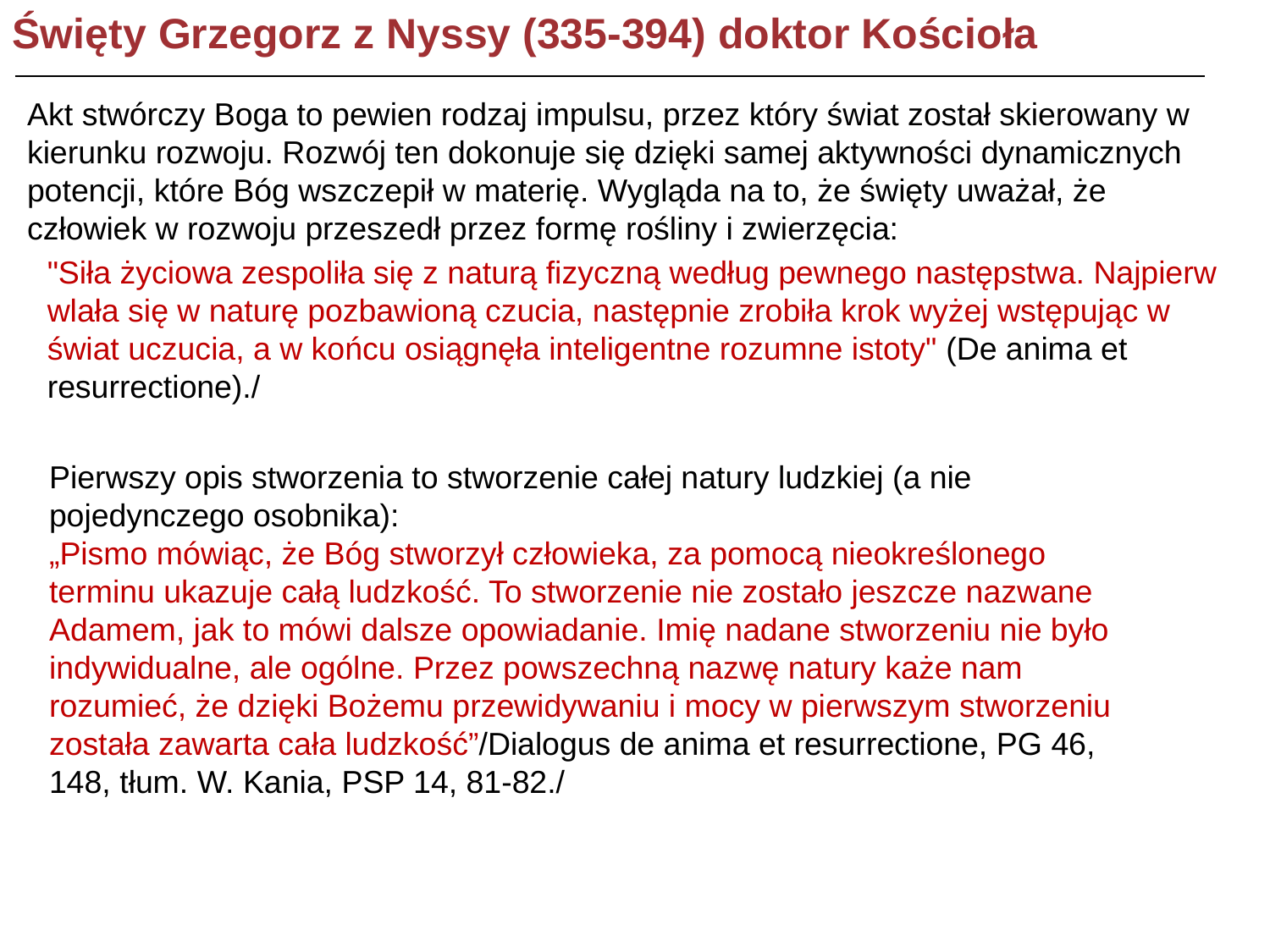

Święty Grzegorz z Nyssy (335-394) doktor Kościoła
Akt stwórczy Boga to pewien rodzaj impulsu, przez który świat został skierowany w kierunku rozwoju. Rozwój ten dokonuje się dzięki samej aktywności dynamicznych potencji, które Bóg wszczepił w materię. Wygląda na to, że święty uważał, że człowiek w rozwoju przeszedł przez formę rośliny i zwierzęcia:

"Siła życiowa zespoliła się z naturą fizyczną według pewnego następstwa. Najpierw wlała się w naturę pozbawioną czucia, następnie zrobiła krok wyżej wstępując w świat uczucia, a w końcu osiągnęła inteligentne rozumne istoty" (De anima et resurrectione)./
Pierwszy opis stworzenia to stworzenie całej natury ludzkiej (a nie pojedynczego osobnika):
„Pismo mówiąc, że Bóg stworzył człowieka, za pomocą nieokreślonego terminu ukazuje całą ludzkość. To stworzenie nie zostało jeszcze nazwane Adamem, jak to mówi dalsze opowiadanie. Imię nadane stworzeniu nie było
indywidualne, ale ogólne. Przez powszechną nazwę natury każe nam rozumieć, że dzięki Bożemu przewidywaniu i mocy w pierwszym stworzeniu została zawarta cała ludzkość”/Dialogus de anima et resurrectione, PG 46, 148, tłum. W. Kania, PSP 14, 81-82./